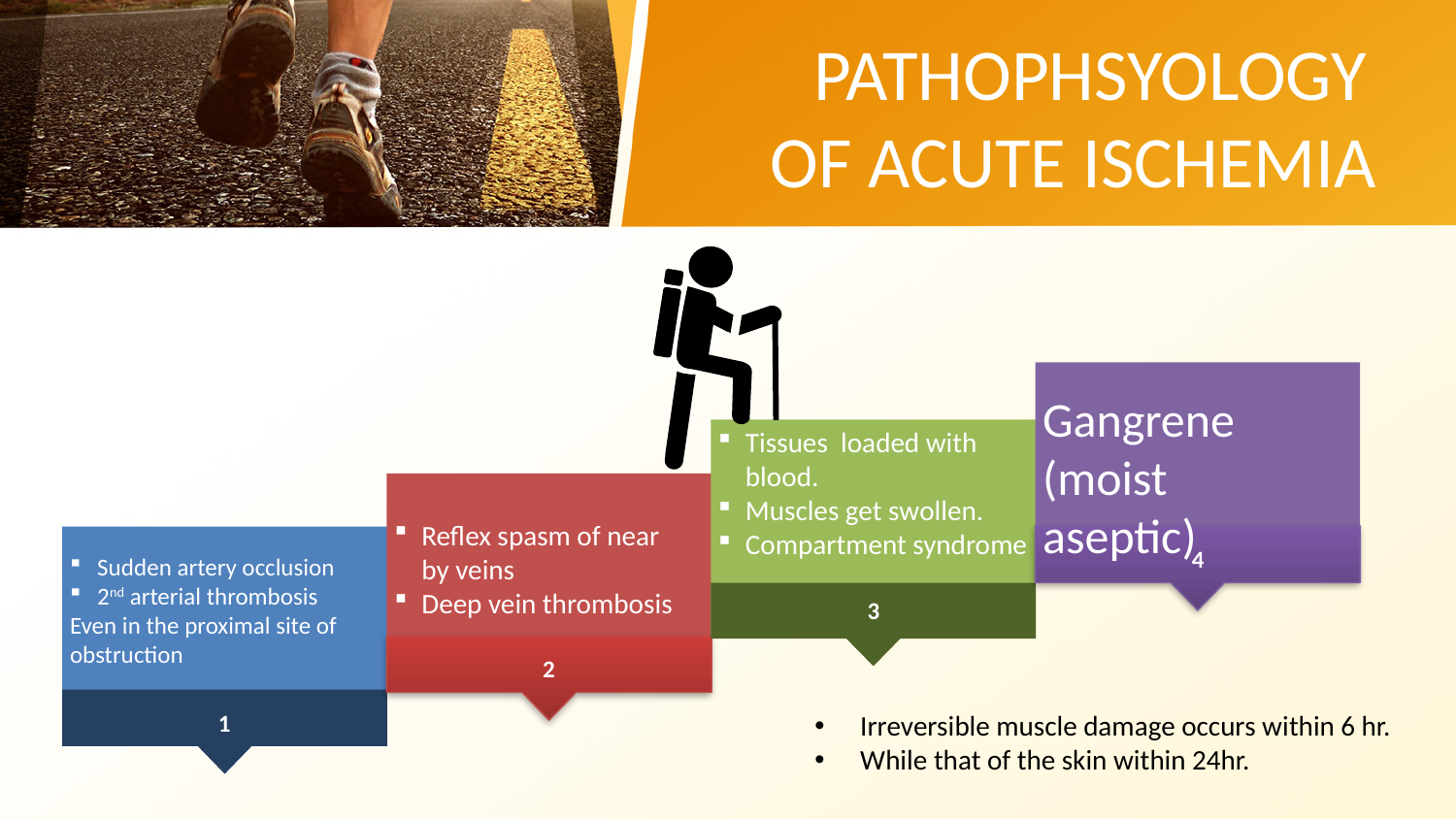

PATHOPHSYOLOGY
OF ACUTE ISCHEMIA

Gangrene
(moist aseptic)
Tissues  loaded with blood.
Muscles get swollen.
Compartment syndrome

Reflex spasm of near by veins
Deep vein thrombosis

4
Sudden artery occlusion
2nd arterial thrombosis
Even in the proximal site of obstruction

3

2

1
Irreversible muscle damage occurs within 6 hr.
While that of the skin within 24hr.